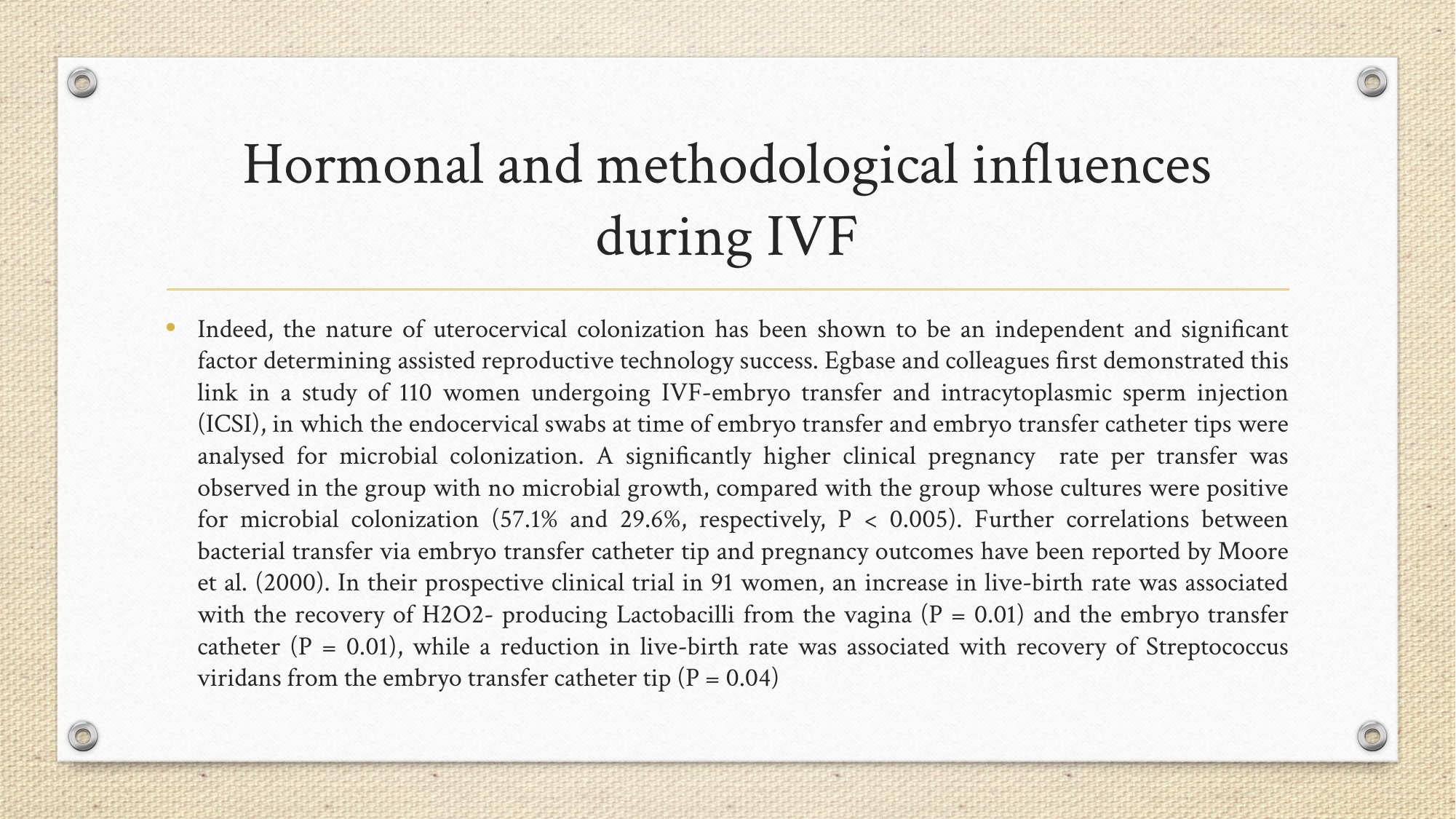

# Hormonal and methodological influences during IVF
Indeed, the nature of uterocervical colonization has been shown to be an independent and significant factor determining assisted reproductive technology success. Egbase and colleagues first demonstrated this link in a study of 110 women undergoing IVF-embryo transfer and intracytoplasmic sperm injection (ICSI), in which the endocervical swabs at time of embryo transfer and embryo transfer catheter tips were analysed for microbial colonization. A significantly higher clinical pregnancy  rate per transfer was observed in the group with no microbial growth, compared with the group whose cultures were positive for microbial colonization (57.1% and 29.6%, respectively, P < 0.005). Further correlations between bacterial transfer via embryo transfer catheter tip and pregnancy outcomes have been reported by Moore et al. (2000). In their prospective clinical trial in 91 women, an increase in live-birth rate was associated with the recovery of H2O2- producing Lactobacilli from the vagina (P = 0.01) and the embryo transfer catheter (P = 0.01), while a reduction in live-birth rate was associated with recovery of Streptococcus viridans from the embryo transfer catheter tip (P = 0.04)